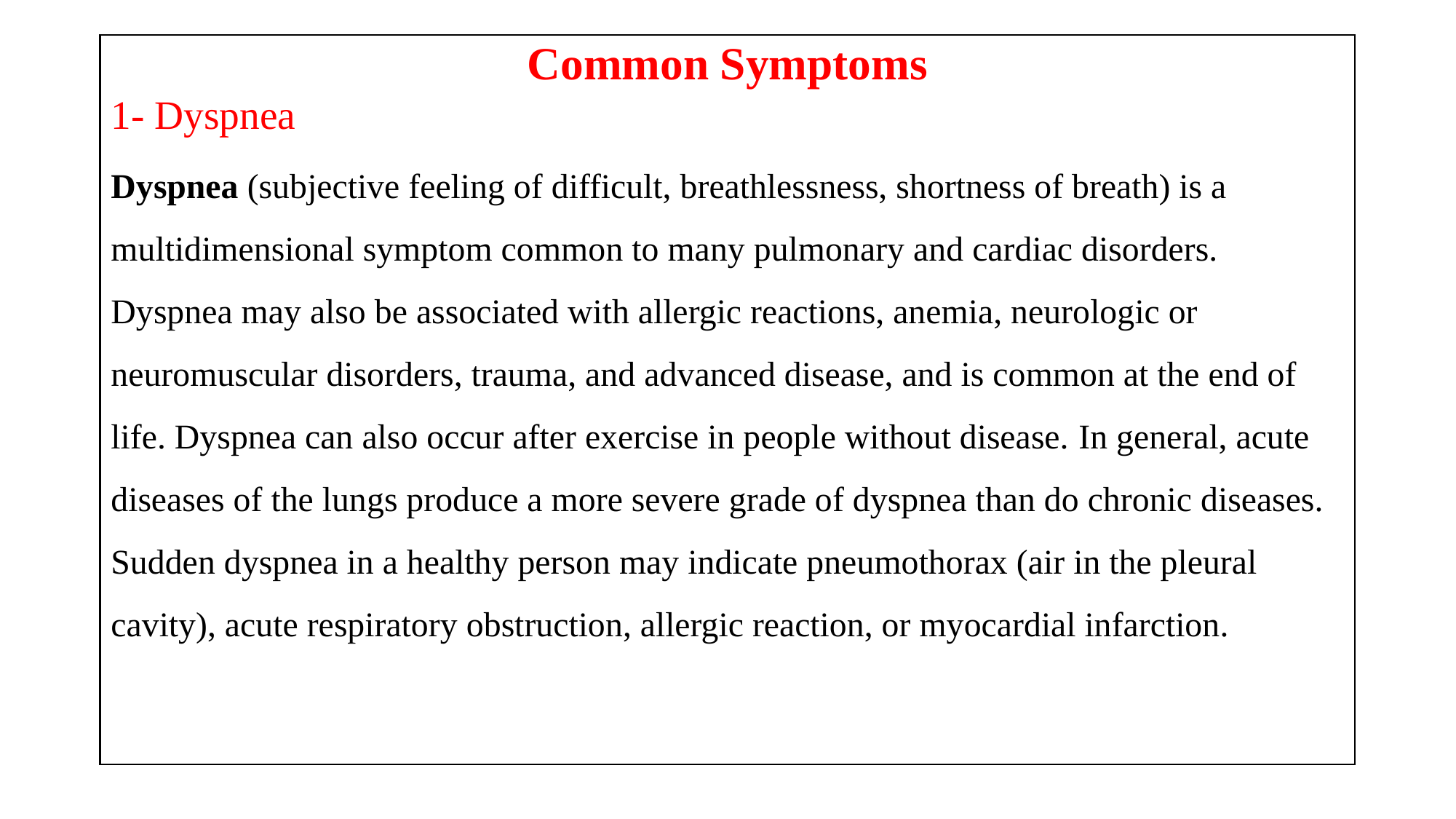

Common Symptoms
1- Dyspnea
Dyspnea (subjective feeling of difficult, breathlessness, shortness of breath) is a multidimensional symptom common to many pulmonary and cardiac disorders. Dyspnea may also be associated with allergic reactions, anemia, neurologic or neuromuscular disorders, trauma, and advanced disease, and is common at the end of life. Dyspnea can also occur after exercise in people without disease. In general, acute diseases of the lungs produce a more severe grade of dyspnea than do chronic diseases. Sudden dyspnea in a healthy person may indicate pneumothorax (air in the pleural cavity), acute respiratory obstruction, allergic reaction, or myocardial infarction.